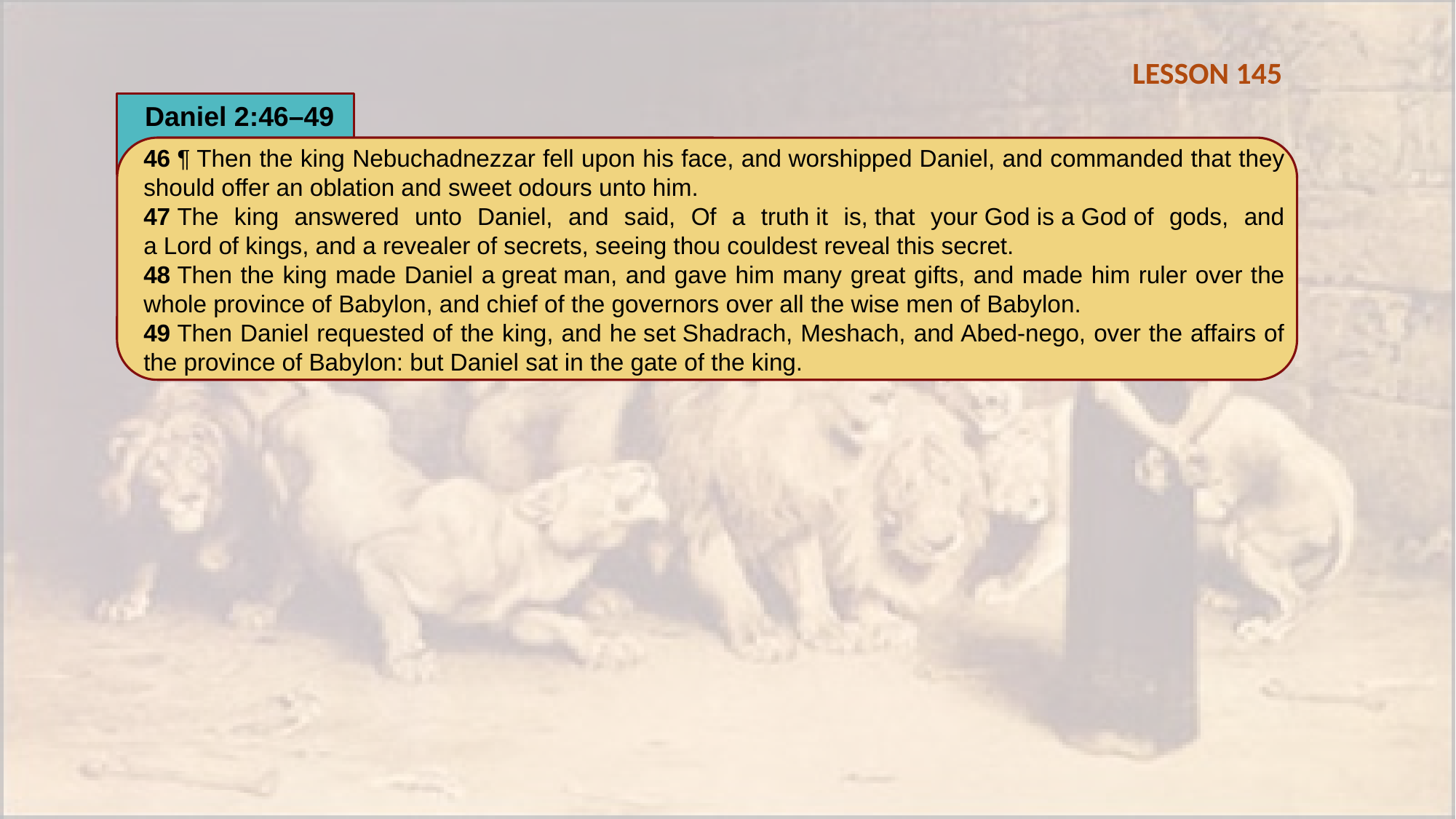

LESSON 145

Daniel 2:46–49

46 ¶ Then the king Nebuchadnezzar fell upon his face, and worshipped Daniel, and commanded that they should offer an oblation and sweet odours unto him.
47 The king answered unto Daniel, and said, Of a truth it is, that your God is a God of gods, and a Lord of kings, and a revealer of secrets, seeing thou couldest reveal this secret.
48 Then the king made Daniel a great man, and gave him many great gifts, and made him ruler over the whole province of Babylon, and chief of the governors over all the wise men of Babylon.
49 Then Daniel requested of the king, and he set Shadrach, Meshach, and Abed-nego, over the affairs of the province of Babylon: but Daniel sat in the gate of the king.
What did Nebuchadnezzar do for Daniel and his friends?